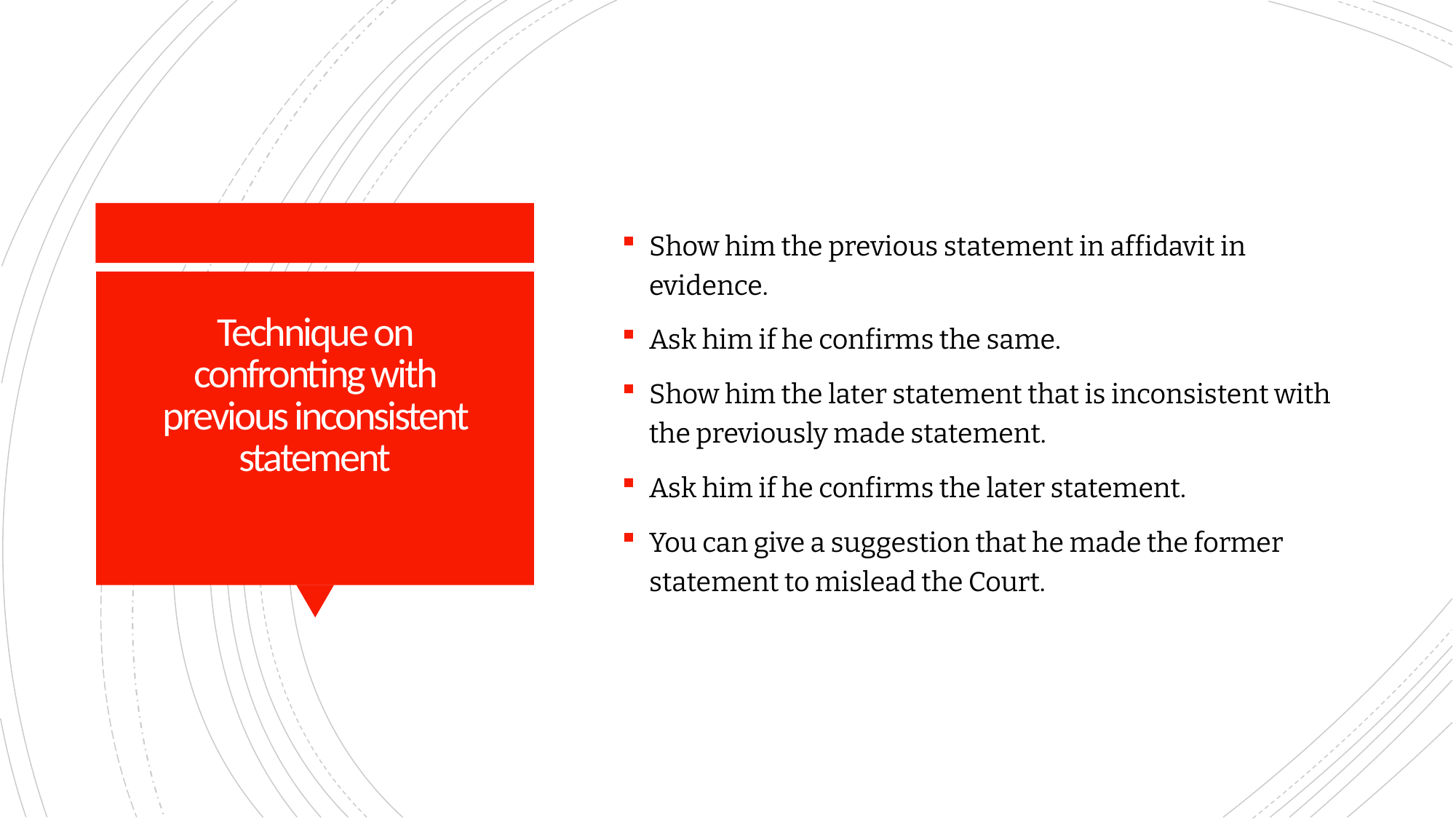

Show him the previous statement in affidavit in evidence.
Ask him if he confirms the same.
Show him the later statement that is inconsistent with the previously made statement.
Ask him if he confirms the later statement.
You can give a suggestion that he made the former statement to mislead the Court.
# Technique on confronting with previous inconsistent statement